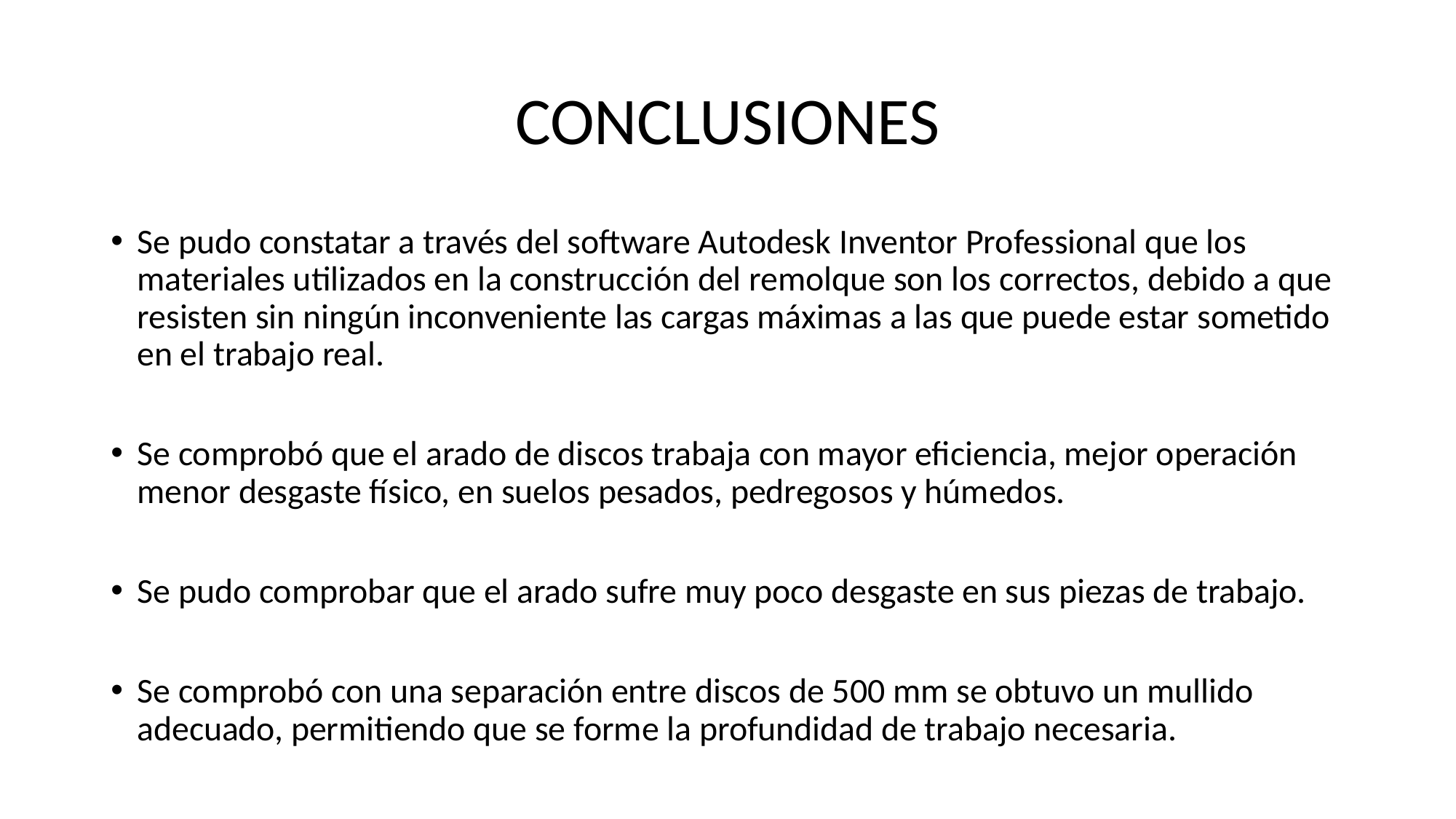

# CONCLUSIONES
Se pudo constatar a través del software Autodesk Inventor Professional que los materiales utilizados en la construcción del remolque son los correctos, debido a que resisten sin ningún inconveniente las cargas máximas a las que puede estar sometido en el trabajo real.

Se comprobó que el arado de discos trabaja con mayor eficiencia, mejor operación  menor desgaste físico, en suelos pesados, pedregosos y húmedos.

Se pudo comprobar que el arado sufre muy poco desgaste en sus piezas de trabajo.

Se comprobó con una separación entre discos de 500 mm se obtuvo un mullido adecuado, permitiendo que se forme la profundidad de trabajo necesaria.